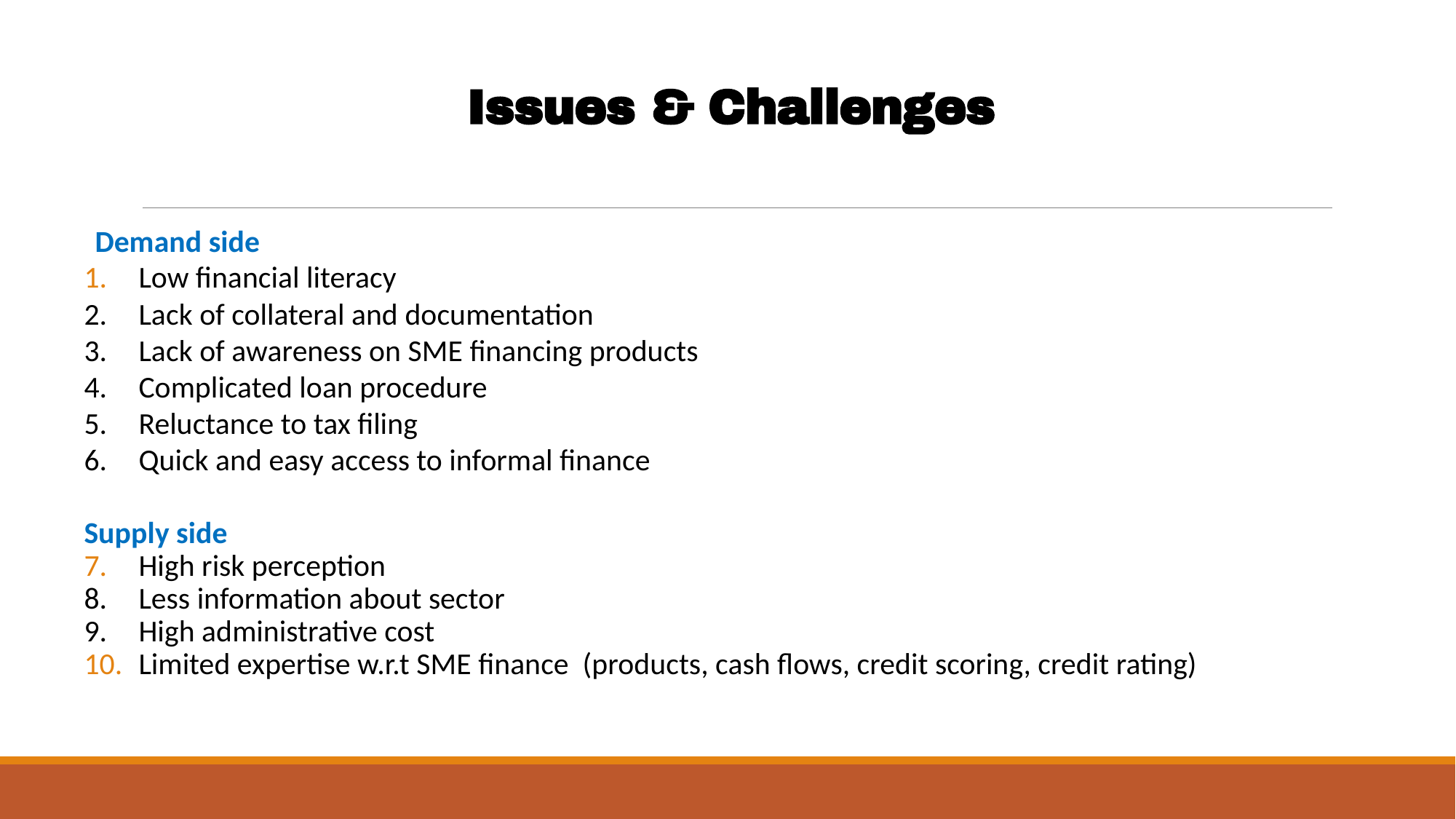

# Issues & Challenges
Demand side
Low financial literacy
Lack of collateral and documentation
Lack of awareness on SME financing products
Complicated loan procedure
Reluctance to tax filing
Quick and easy access to informal finance

Supply side
High risk perception
Less information about sector
High administrative cost
Limited expertise w.r.t SME finance  (products, cash flows, credit scoring, credit rating)